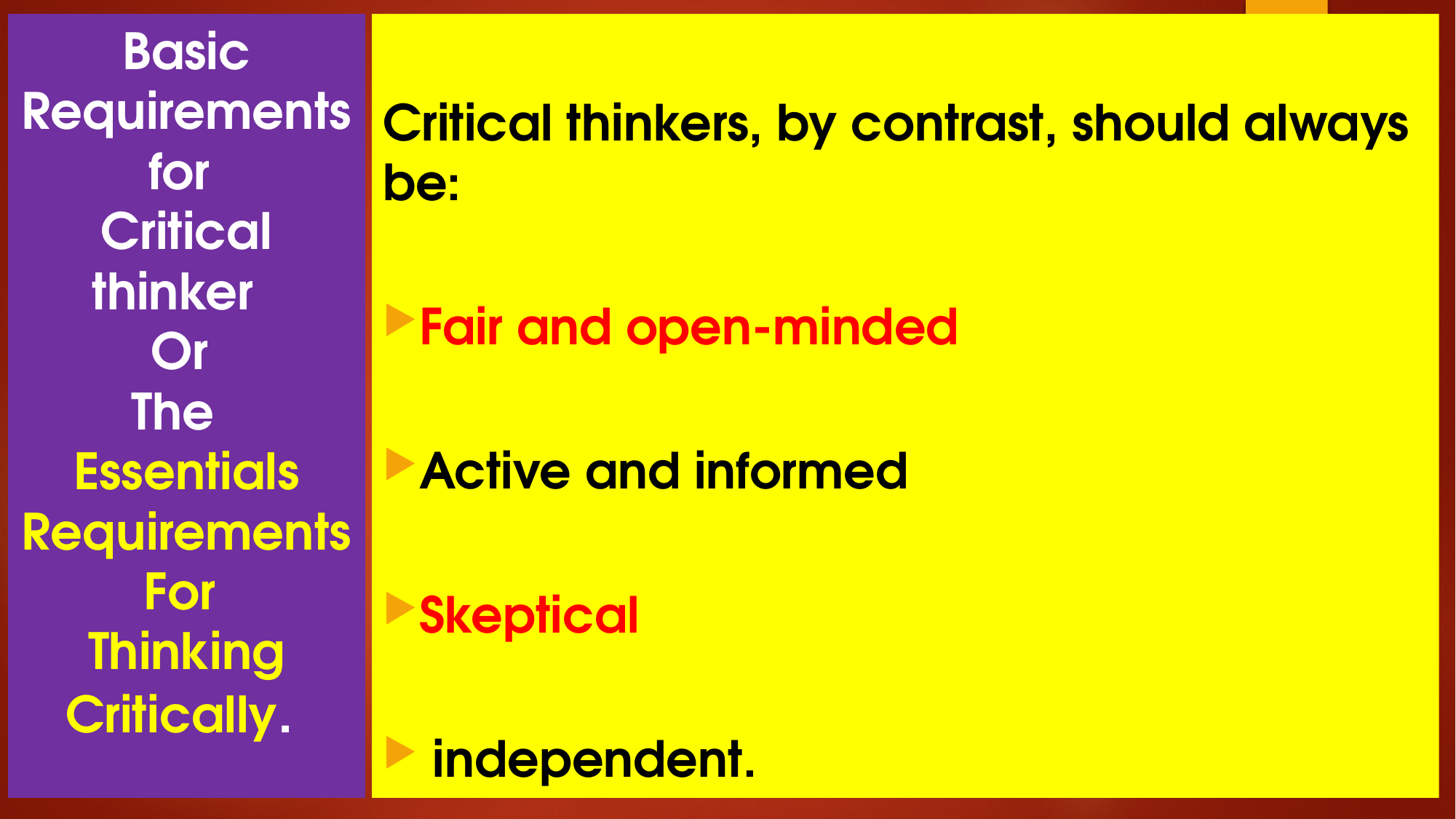

Basic
Requirements
 for
Critical thinker
Or
The
Essentials Requirements For
Thinking Critically.

Critical thinkers, by contrast, should always be:

Fair and open-minded

Active and informed

Skeptical

 independent.